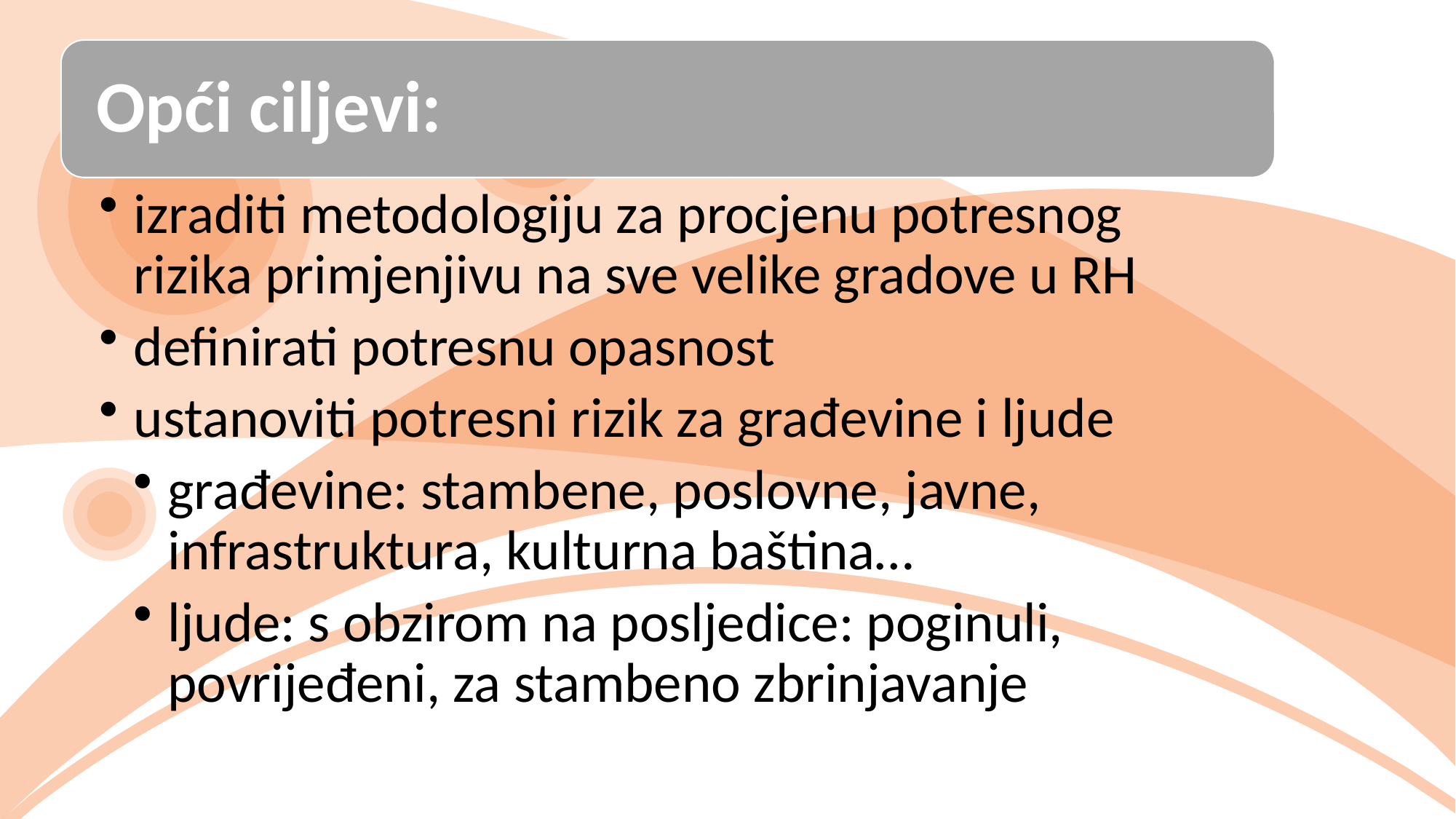

Opći ciljevi:
izraditi metodologiju za procjenu potresnog rizika primjenjivu na sve velike gradove u RH
definirati potresnu opasnost
ustanoviti potresni rizik za građevine i ljude
građevine: stambene, poslovne, javne, infrastruktura, kulturna baština…
ljude: s obzirom na posljedice: poginuli, povrijeđeni, za stambeno zbrinjavanje
#